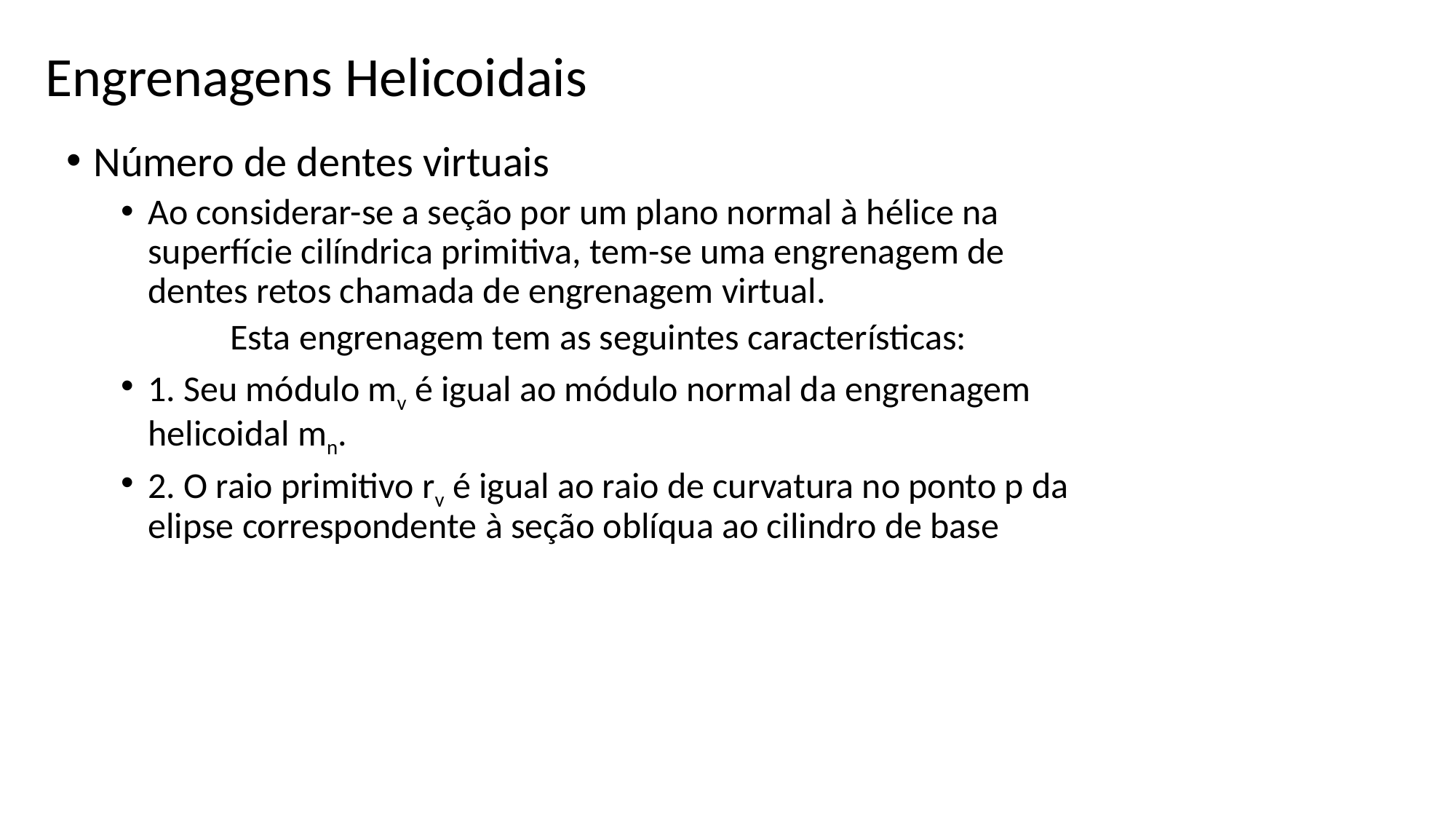

# Engrenagens Helicoidais
Número de dentes virtuais
Ao considerar-se a seção por um plano normal à hélice na superfície cilíndrica primitiva, tem-se uma engrenagem de dentes retos chamada de engrenagem virtual.
	Esta engrenagem tem as seguintes características:
1. Seu módulo mv é igual ao módulo normal da engrenagem helicoidal mn.
2. O raio primitivo rv é igual ao raio de curvatura no ponto p da elipse correspondente à seção oblíqua ao cilindro de base